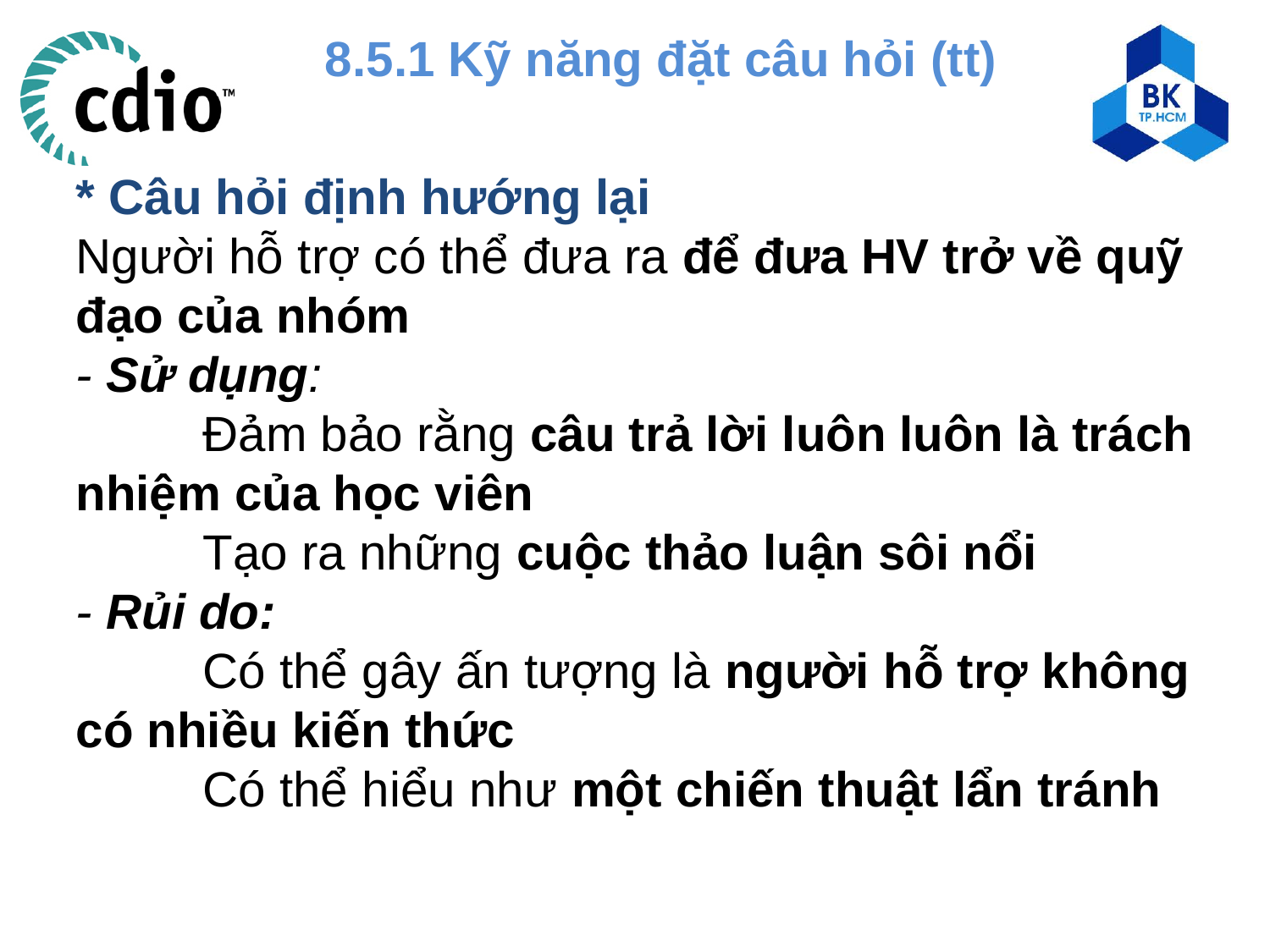

8.5.1 Kỹ năng đặt câu hỏi (tt)
* Câu hỏi định hướng lại
Người hỗ trợ có thể đưa ra để đưa HV trở về quỹ đạo của nhóm
- Sử dụng:
	Đảm bảo rằng câu trả lời luôn luôn là trách nhiệm của học viên
	Tạo ra những cuộc thảo luận sôi nổi
- Rủi do:
	Có thể gây ấn tượng là người hỗ trợ không có nhiều kiến thức
	Có thể hiểu như một chiến thuật lẩn tránh